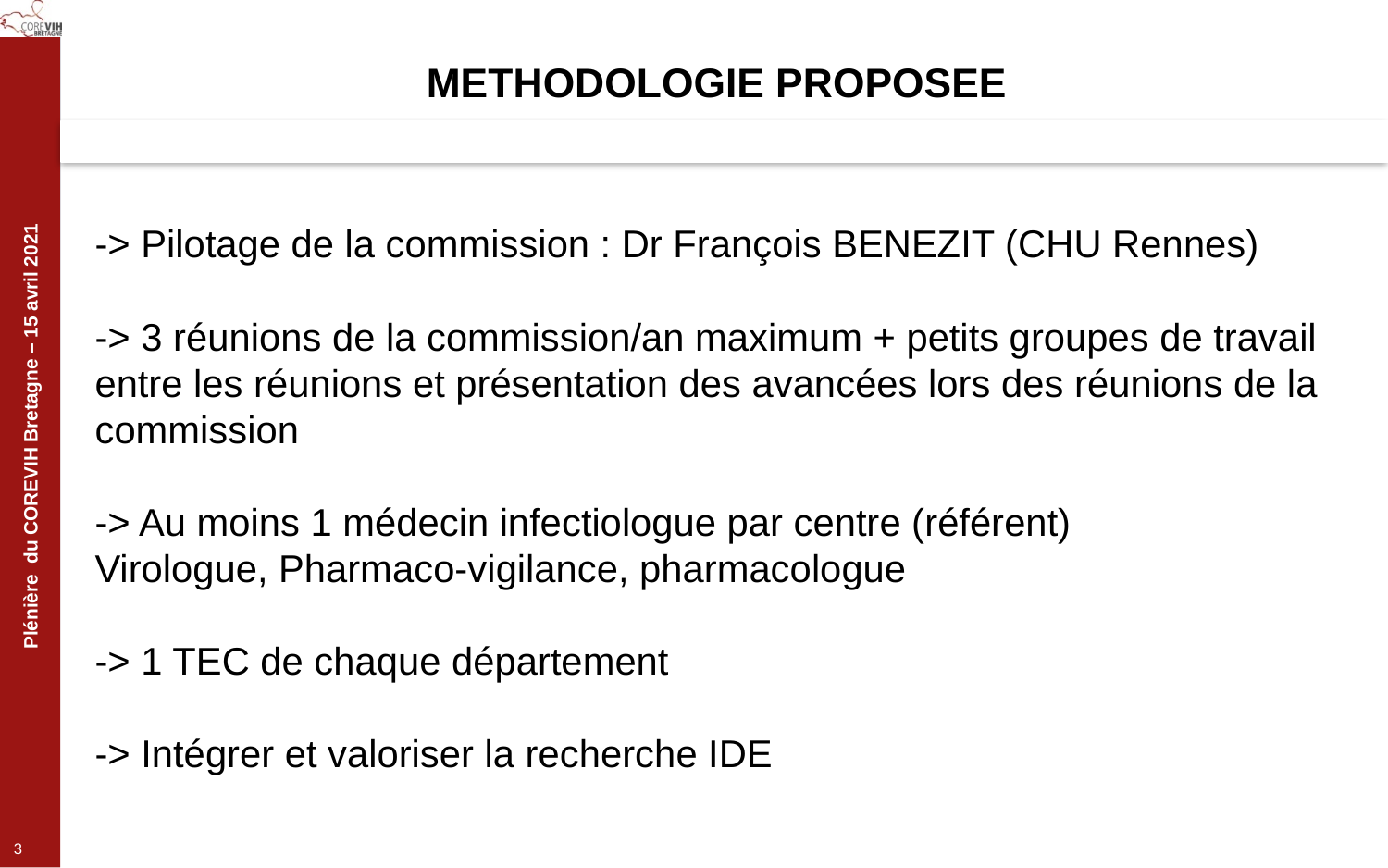

METHODOLOGIE PROPOSEE
# -> Pilotage de la commission : Dr François BENEZIT (CHU Rennes) -> 3 réunions de la commission/an maximum + petits groupes de travail entre les réunions et présentation des avancées lors des réunions de la commission -> Au moins 1 médecin infectiologue par centre (référent) Virologue, Pharmaco-vigilance, pharmacologue -> 1 TEC de chaque département -> Intégrer et valoriser la recherche IDE